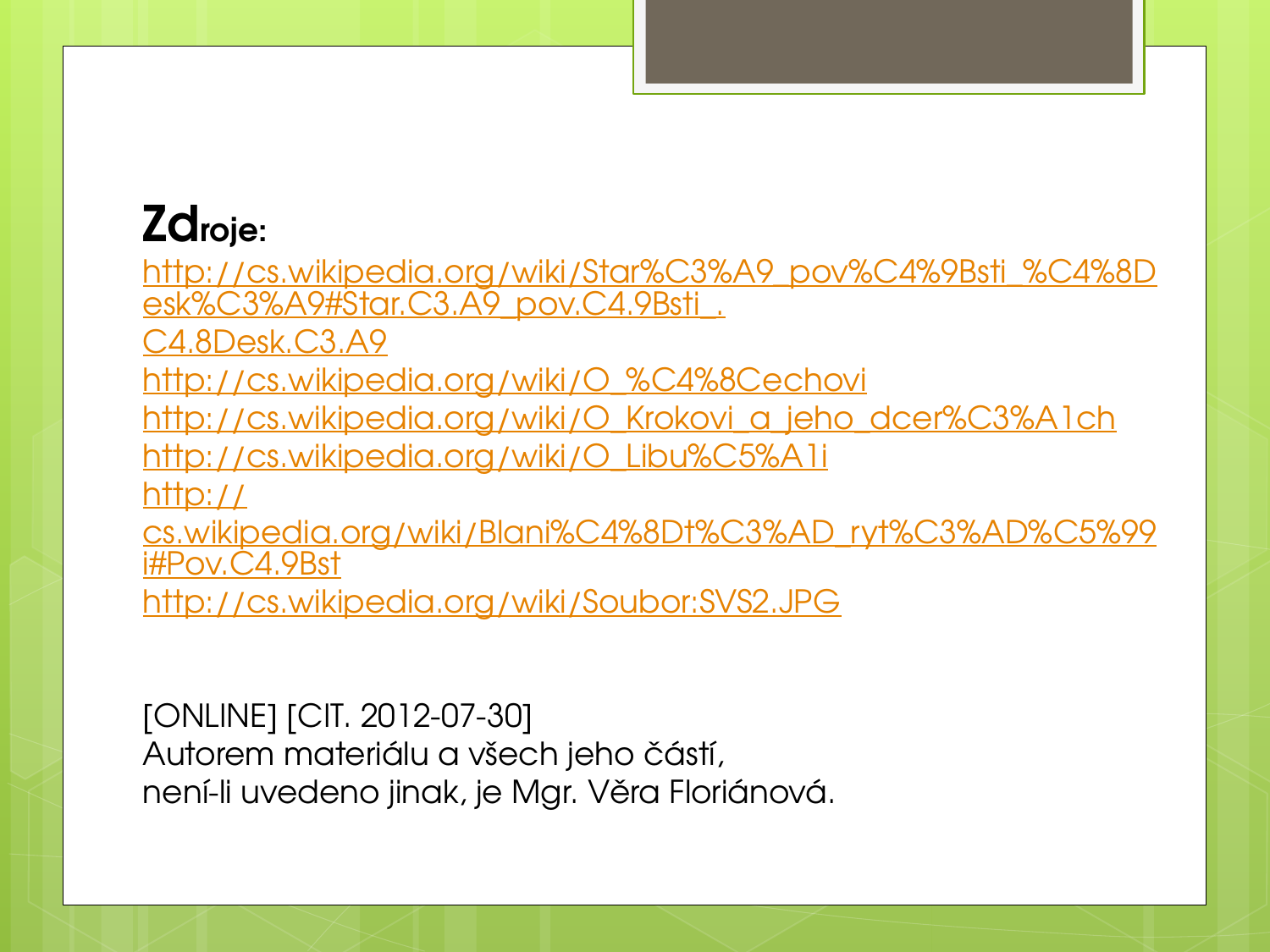

Zdroje:
http://cs.wikipedia.org/wiki/Star%C3%A9_pov%C4%9Bsti_%C4%8Desk%C3%A9#Star.C3.A9_pov.C4.9Bsti_.C4.8Desk.C3.A9
http://cs.wikipedia.org/wiki/O_%C4%8Cechovi
http://cs.wikipedia.org/wiki/O_Krokovi_a_jeho_dcer%C3%A1ch
http://cs.wikipedia.org/wiki/O_Libu%C5%A1i
http://cs.wikipedia.org/wiki/Blani%C4%8Dt%C3%AD_ryt%C3%AD%C5%99i#Pov.C4.9Bst
http://cs.wikipedia.org/wiki/Soubor:SVS2.JPG

[ONLINE] [CIT. 2012-07-30]
Autorem materiálu a všech jeho částí,
není-li uvedeno jinak, je Mgr. Věra Floriánová.